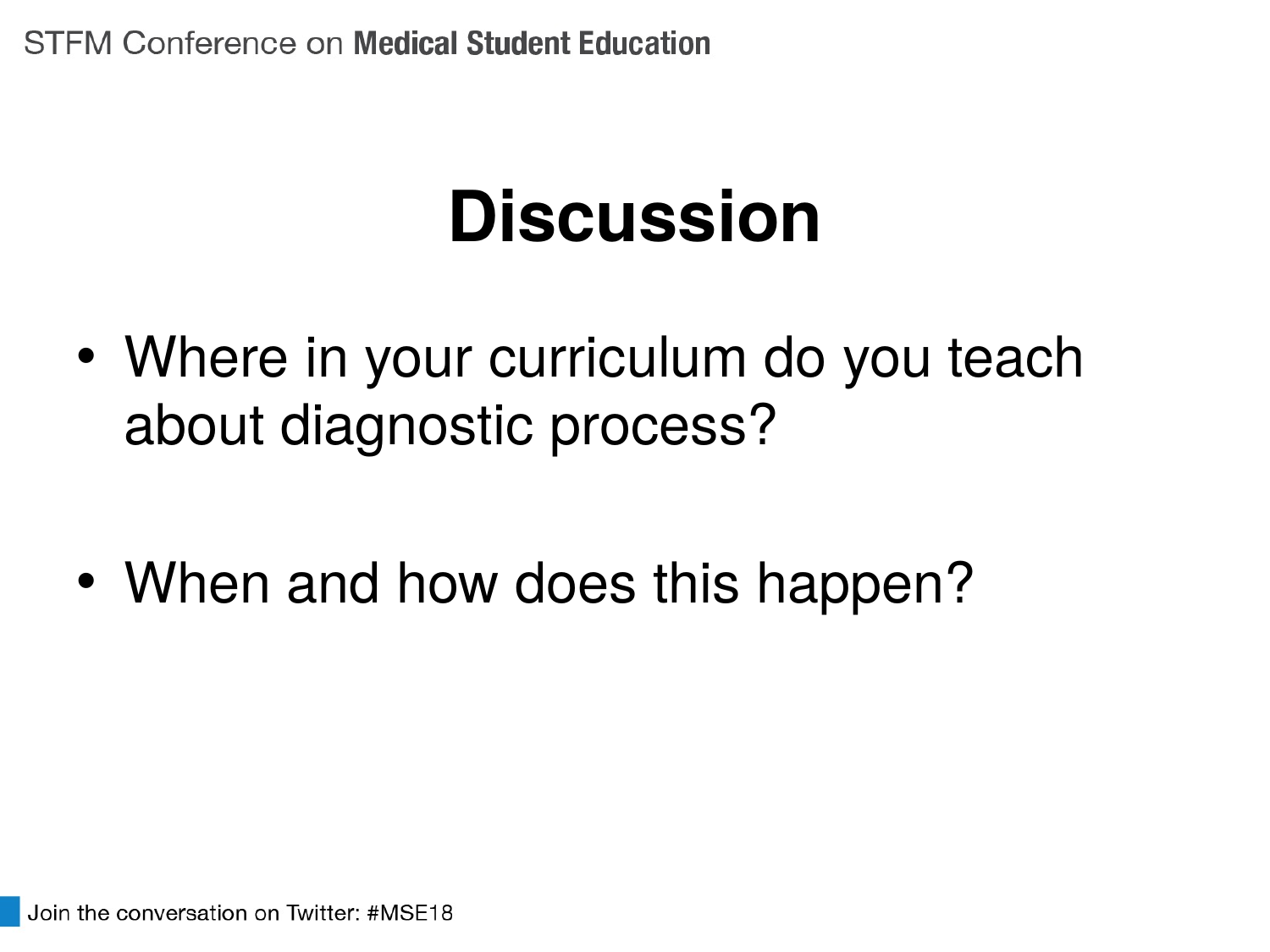

# Discussion
Where in your curriculum do you teach about diagnostic process?

When and how does this happen?